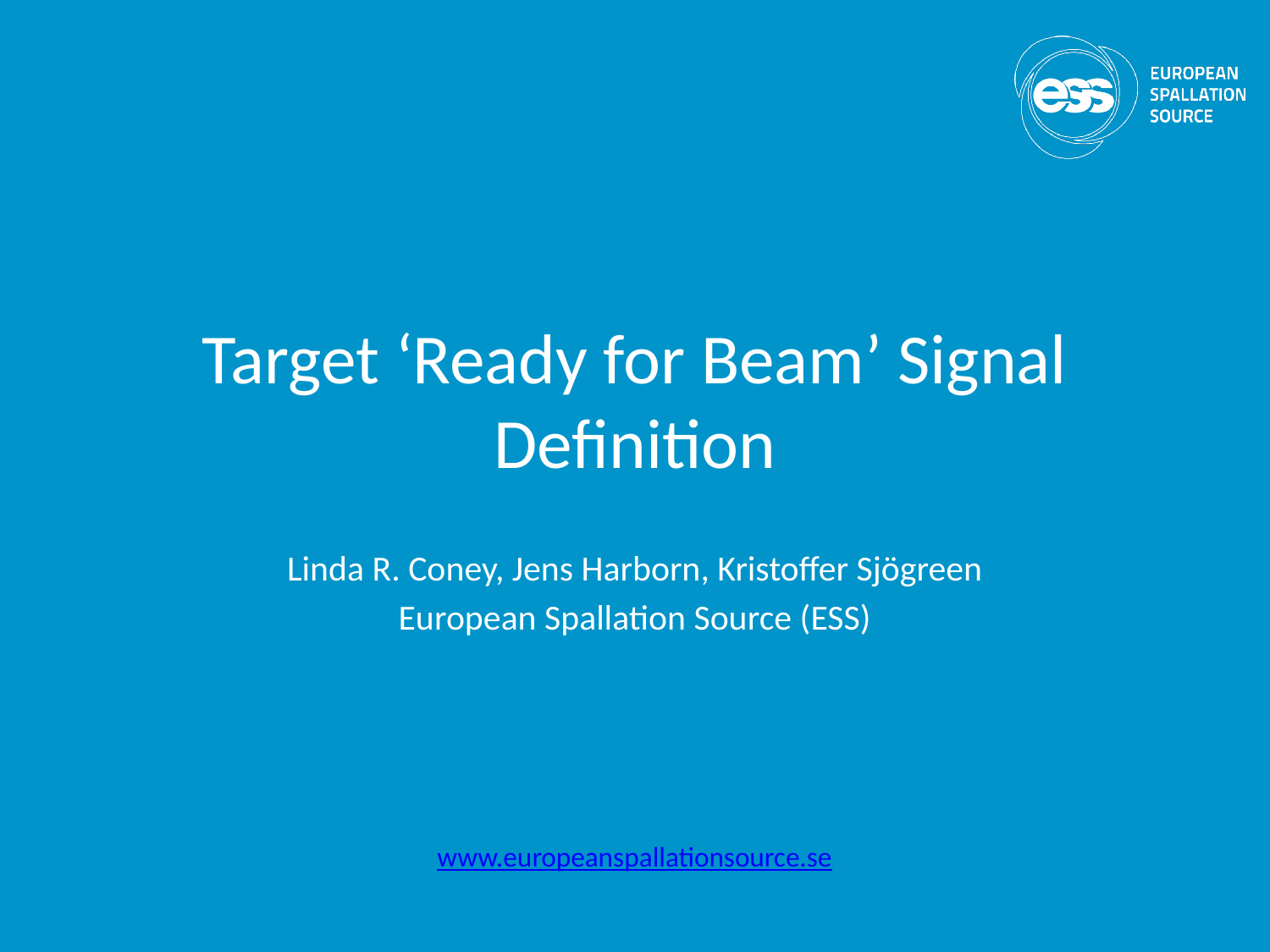

# Target ‘Ready for Beam’ Signal Definition
Linda R. Coney, Jens Harborn, Kristoffer Sjögreen
European Spallation Source (ESS)

www.europeanspallationsource.se